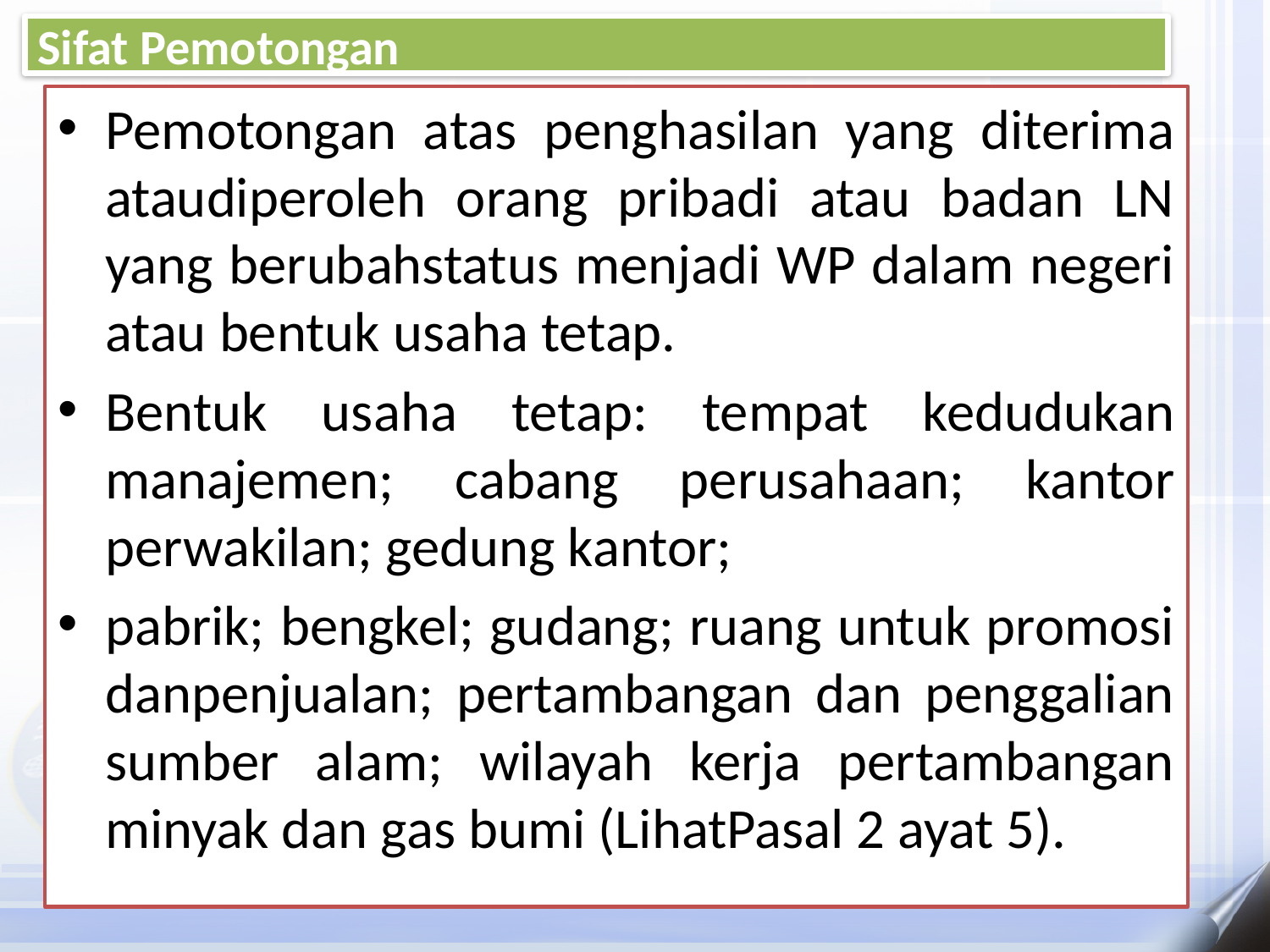

# Sifat Pemotongan
Pemotongan atas penghasilan yang diterima ataudiperoleh orang pribadi atau badan LN yang berubahstatus menjadi WP dalam negeri atau bentuk usaha tetap.
Bentuk usaha tetap: tempat kedudukan manajemen; cabang perusahaan; kantor perwakilan; gedung kantor;
pabrik; bengkel; gudang; ruang untuk promosi danpenjualan; pertambangan dan penggalian sumber alam; wilayah kerja pertambangan minyak dan gas bumi (LihatPasal 2 ayat 5).